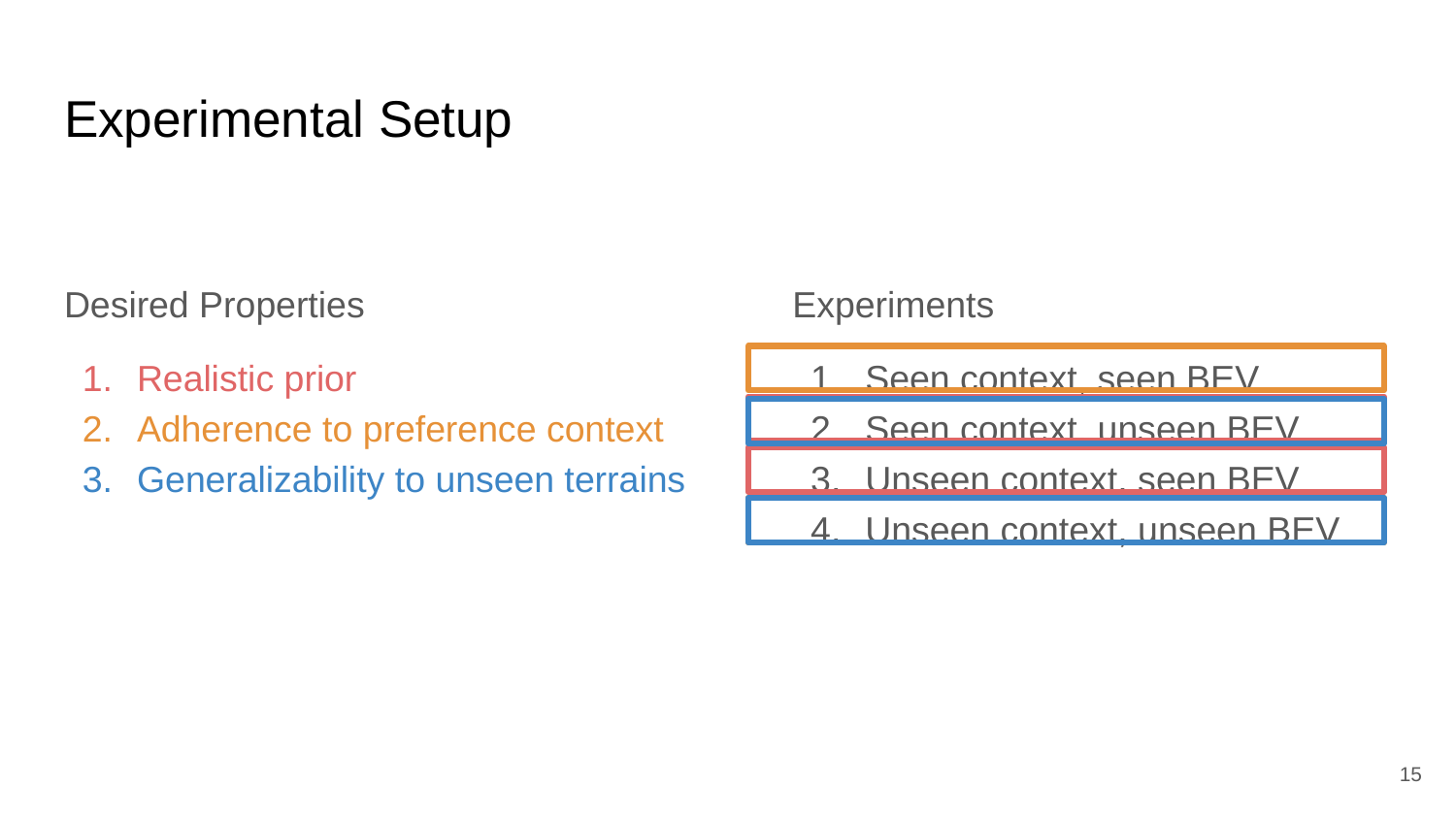

# Experimental Setup
Desired Properties
Realistic prior
Adherence to preference context
Generalizability to unseen terrains
Experiments
Seen context, seen BEV
Seen context, unseen BEV
Unseen context, seen BEV
Unseen context, unseen BEV

15